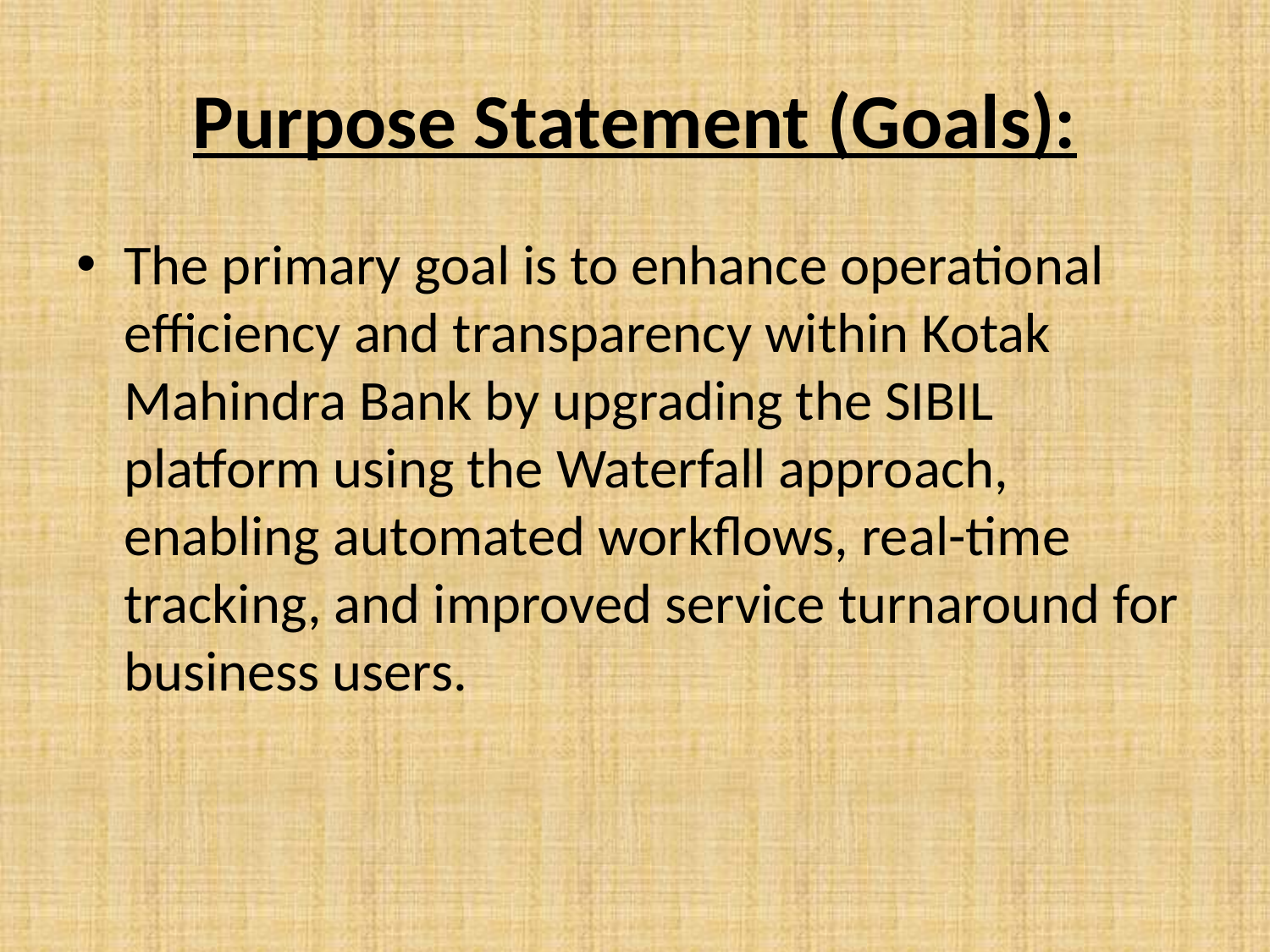

# Purpose Statement (Goals):
The primary goal is to enhance operational efficiency and transparency within Kotak Mahindra Bank by upgrading the SIBIL platform using the Waterfall approach, enabling automated workflows, real-time tracking, and improved service turnaround for business users.